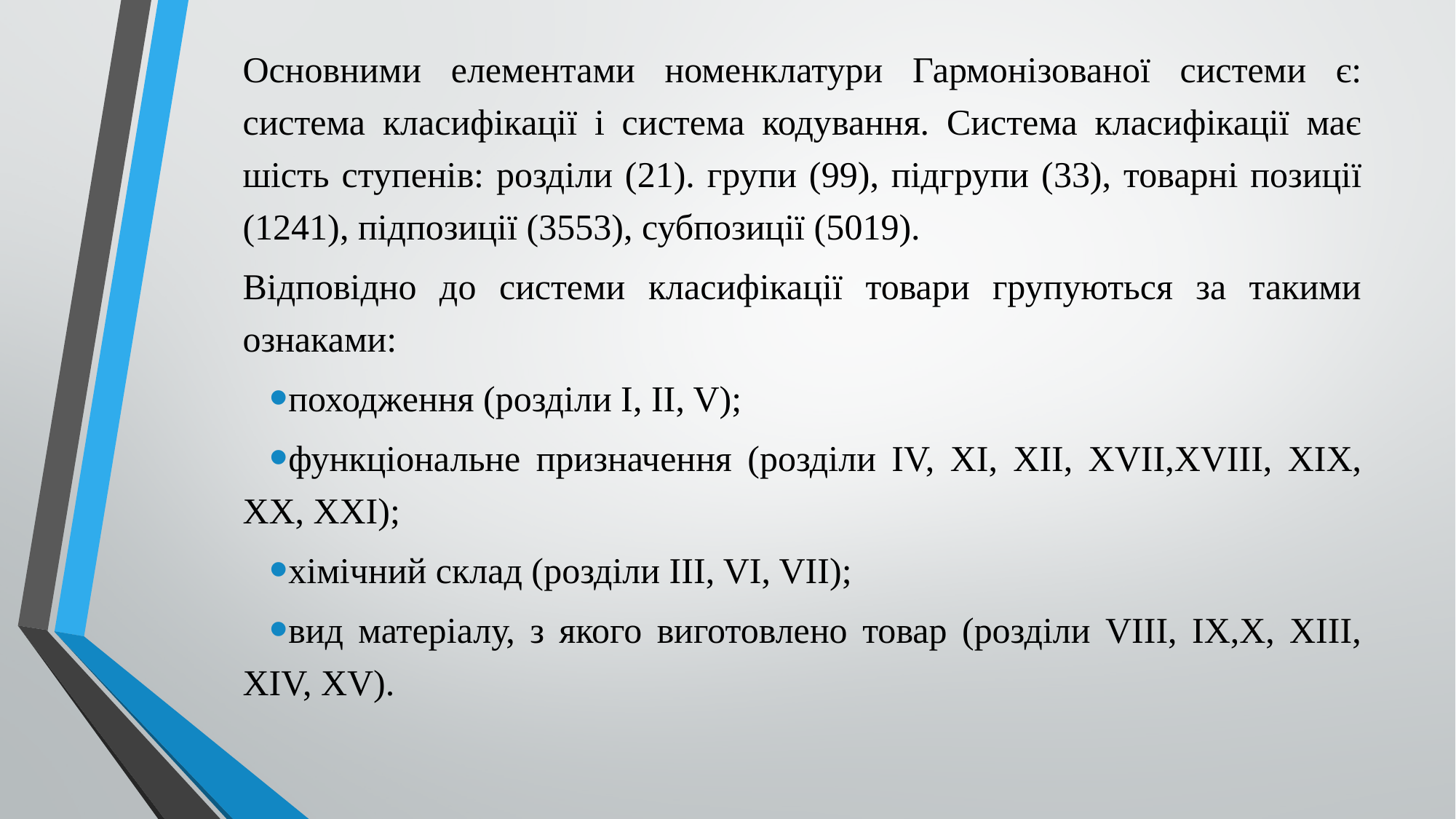

Основними елементами номенклатури Гармонізованої системи є: система класифікації і система кодування. Система класифікації має шість ступенів: розділи (21). групи (99), підгрупи (33), товарні позиції (1241), підпозиції (3553), субпозиції (5019).
Відповідно до системи класифікації товари групуються за такими ознаками:
походження (розділи І, II, V);
функціональне призначення (розділи IV, XI, XII, XVII,XVIII, XIX, XX, XXI);
хімічний склад (розділи III, VI, VII);
вид матеріалу, з якого виготовлено товар (розділи VIII, IX,X, XIII, XIV, XV).